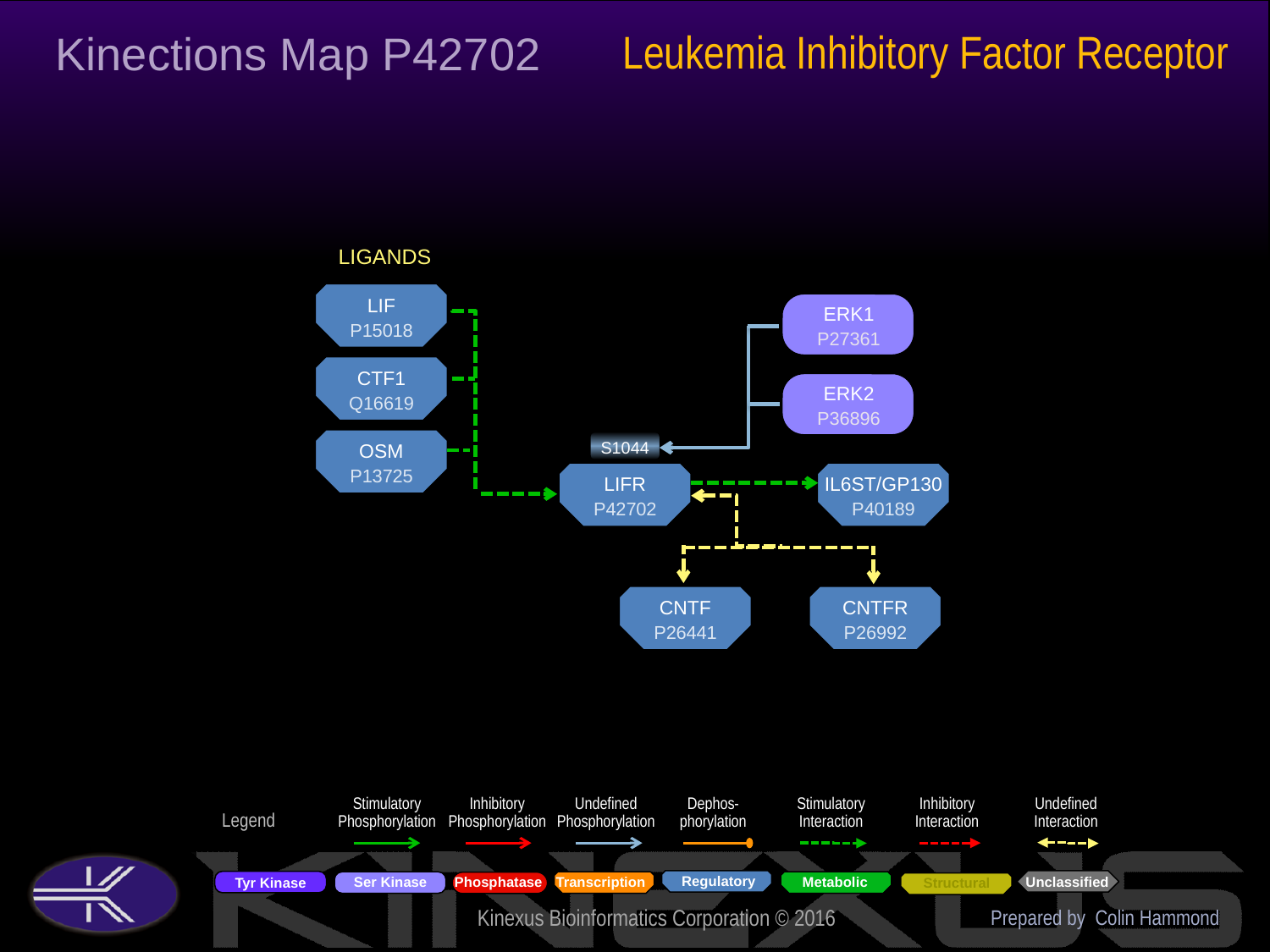

Leukemia Inhibitory Factor Receptor
Kinections Map P42702
LIGANDS

LIF
P15018
ERK1
P27361

CTF1
Q16619
ERK2
P36896

OSM
P13725
S1044

LIFR
P42702

IL6ST/GP130
P40189

CNTF
P26441

CNTFR
P26992
Prepared by  Colin Hammond